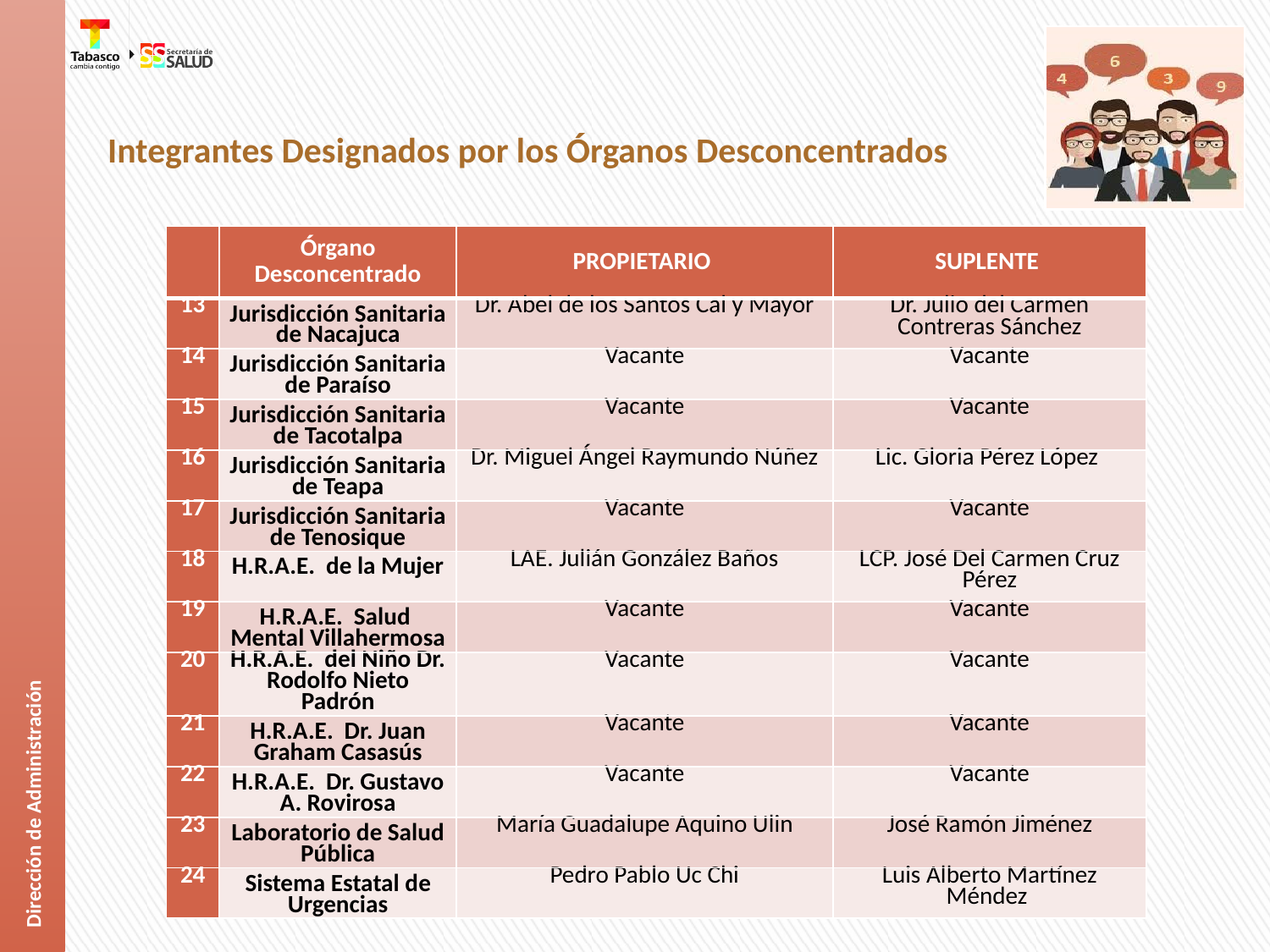

Integrantes Designados por los Órganos Desconcentrados
|  | Órgano Desconcentrado | PROPIETARIO | SUPLENTE |
| --- | --- | --- | --- |
| 13 | Jurisdicción Sanitaria de Nacajuca | Dr. Abel de los Santos Cal y Mayor | Dr. Julio del Carmen Contreras Sánchez |
| 14 | Jurisdicción Sanitaria de Paraíso | Vacante | Vacante |
| 15 | Jurisdicción Sanitaria de Tacotalpa | Vacante | Vacante |
| 16 | Jurisdicción Sanitaria de Teapa | Dr. Miguel Ángel Raymundo Núñez | Lic. Gloria Pérez López |
| 17 | Jurisdicción Sanitaria de Tenosique | Vacante | Vacante |
| 18 | H.R.A.E. de la Mujer | LAE. Julián González Baños | LCP. José Del Carmen Cruz Pérez |
| 19 | H.R.A.E. Salud Mental Villahermosa | Vacante | Vacante |
| 20 | H.R.A.E. del Niño Dr. Rodolfo Nieto Padrón | Vacante | Vacante |
| 21 | H.R.A.E. Dr. Juan Graham Casasús | Vacante | Vacante |
| 22 | H.R.A.E. Dr. Gustavo A. Rovirosa | Vacante | Vacante |
| 23 | Laboratorio de Salud Pública | María Guadalupe Aquino Ulin | José Ramón Jiménez |
| 24 | Sistema Estatal de Urgencias | Pedro Pablo Uc Chi | Luis Alberto Martínez Méndez |